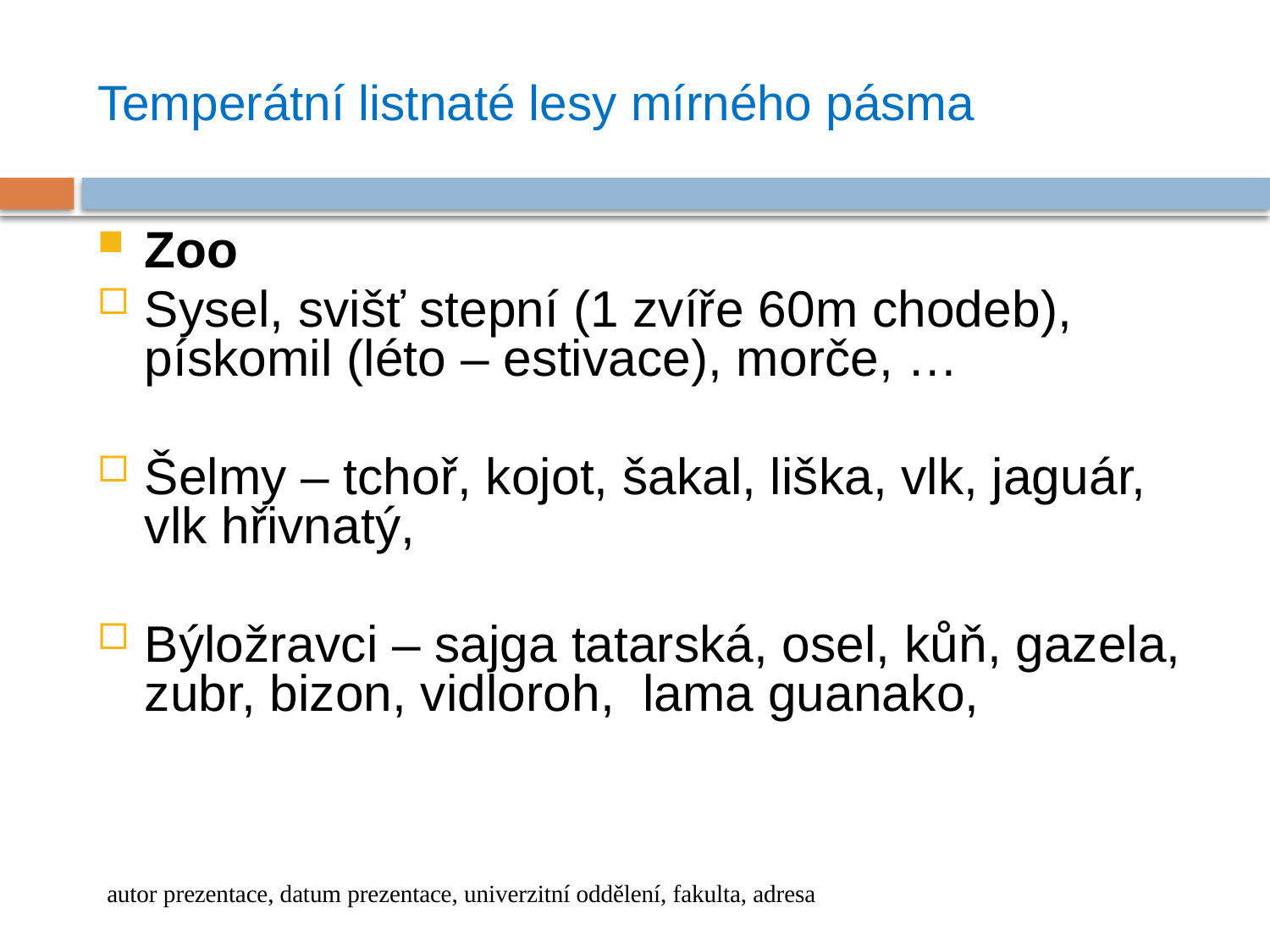

# Temperátní listnaté lesy mírného pásma
Zoo
Sysel, svišť stepní (1 zvíře 60m chodeb), pískomil (léto – estivace), morče, …

Šelmy – tchoř, kojot, šakal, liška, vlk, jaguár, vlk hřivnatý,

Býložravci – sajga tatarská, osel, kůň, gazela, zubr, bizon, vidloroh,  lama guanako,

autor prezentace, datum prezentace, univerzitní oddělení, fakulta, adresa